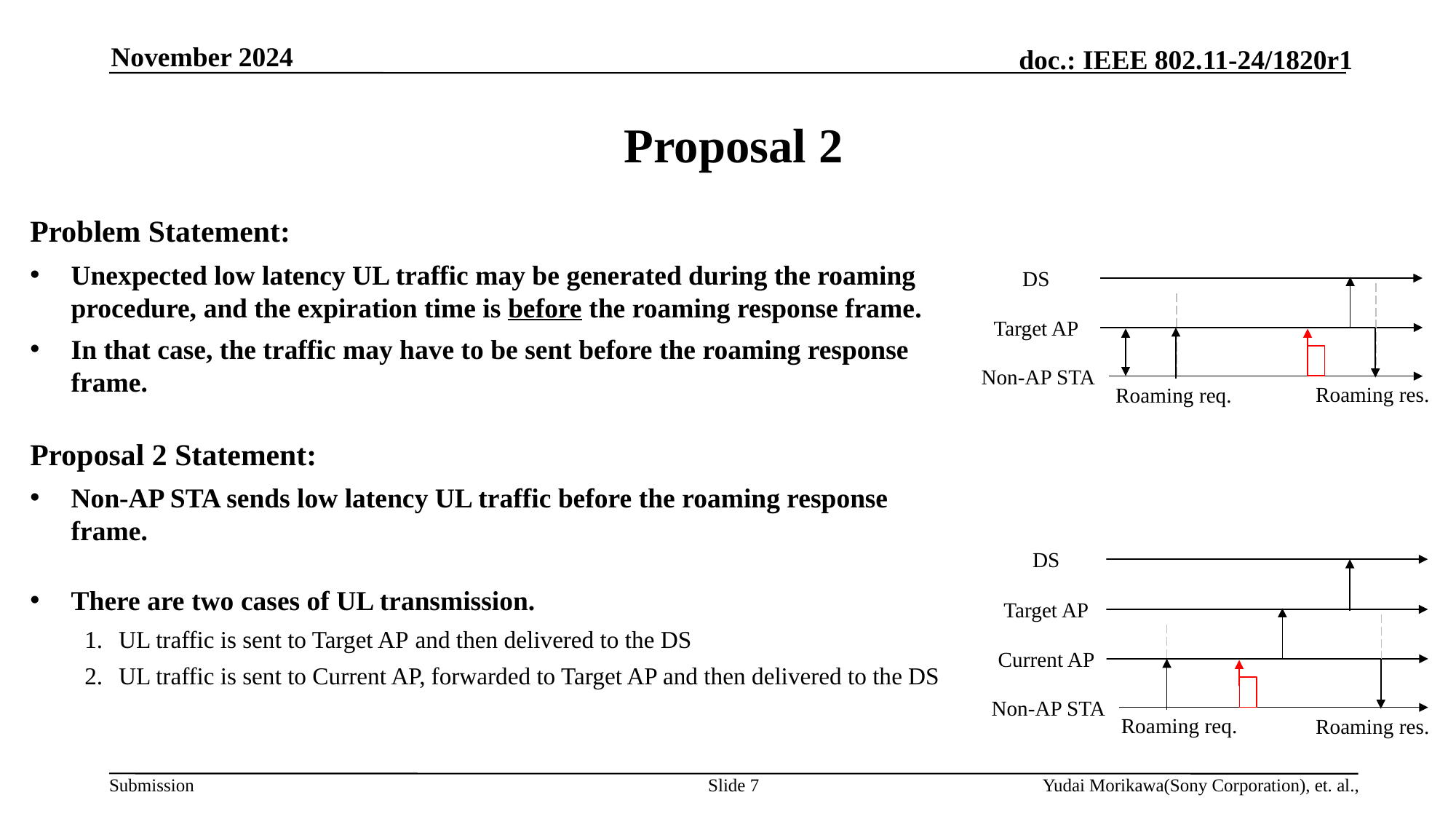

November 2024
# Proposal 2
Problem Statement:
Unexpected low latency UL traffic may be generated during the roaming procedure, and the expiration time is before the roaming response frame.
In that case, the traffic may have to be sent before the roaming response frame.

Proposal 2 Statement:
Non-AP STA sends low latency UL traffic before the roaming response frame.

There are two cases of UL transmission.
UL traffic is sent to Target AP and then delivered to the DS
UL traffic is sent to Current AP, forwarded to Target AP and then delivered to the DS
DS
Target AP

Non-AP STA
Roaming req.
Roaming res.
DS
Target AP
Current AP

Non-AP STA
Roaming req.
Roaming res.
Slide 7
Yudai Morikawa(Sony Corporation), et. al.,